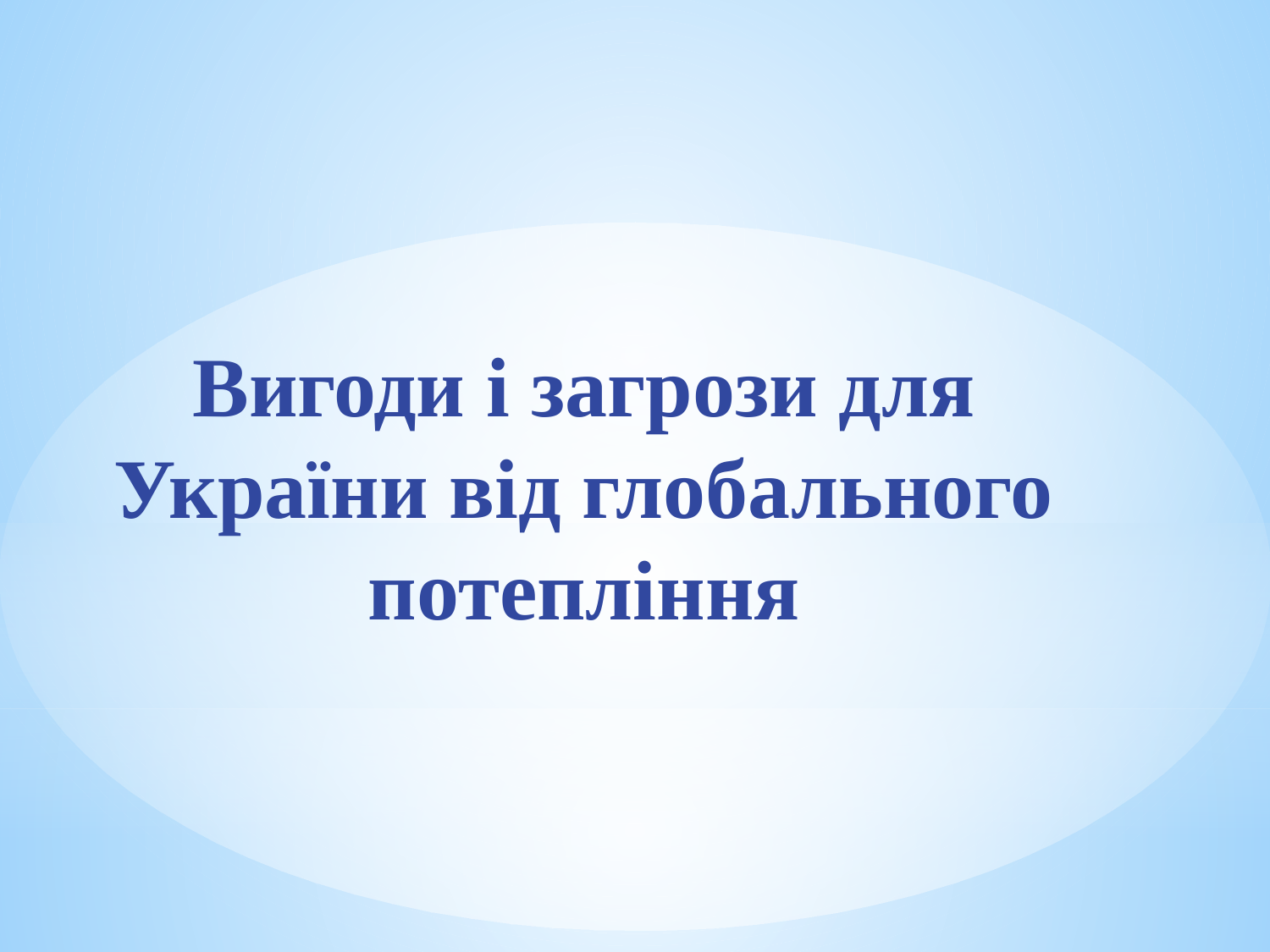

Вигоди і загрози для України від глобального потепління